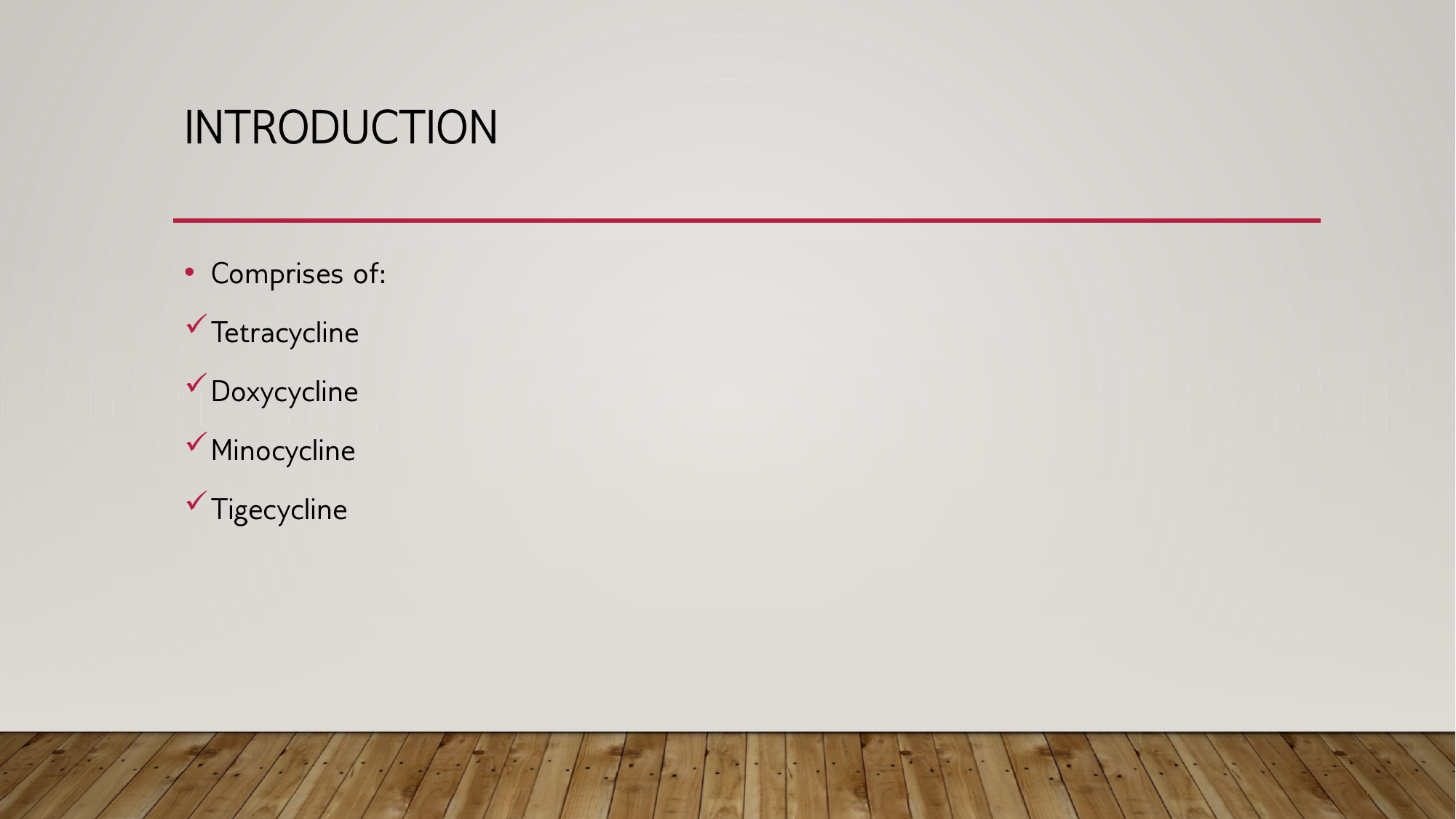

# INTRODUCTION
Comprises of:
Tetracycline
Doxycycline
Minocycline
Tigecycline